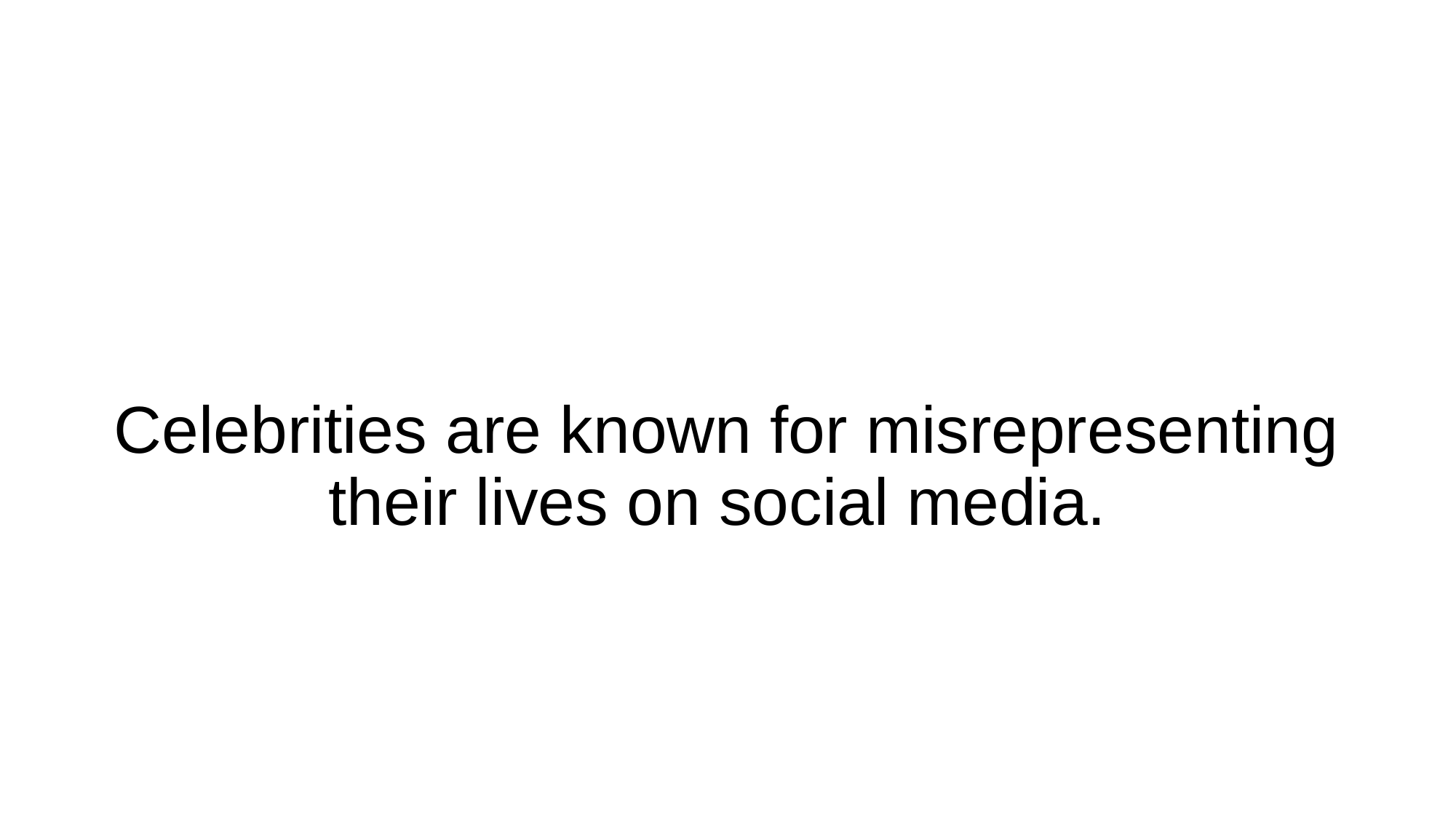

# Celebrities are known for misrepresenting their lives on social media.